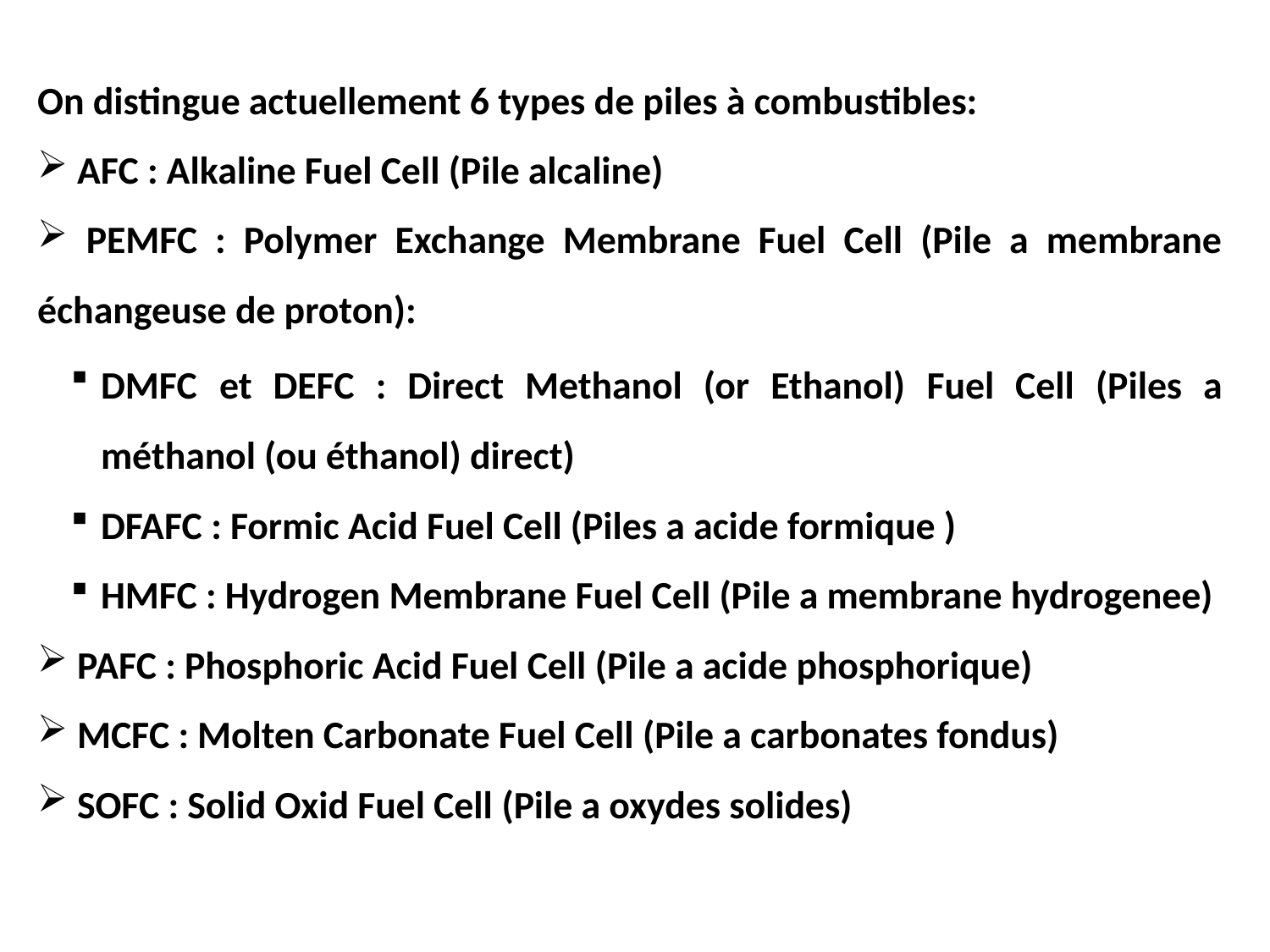

On distingue actuellement 6 types de piles à combustibles:
 AFC : Alkaline Fuel Cell (Pile alcaline)
 PEMFC : Polymer Exchange Membrane Fuel Cell (Pile a membrane échangeuse de proton):
DMFC et DEFC : Direct Methanol (or Ethanol) Fuel Cell (Piles a méthanol (ou éthanol) direct)
DFAFC : Formic Acid Fuel Cell (Piles a acide formique )
HMFC : Hydrogen Membrane Fuel Cell (Pile a membrane hydrogenee)
 PAFC : Phosphoric Acid Fuel Cell (Pile a acide phosphorique)
 MCFC : Molten Carbonate Fuel Cell (Pile a carbonates fondus)
 SOFC : Solid Oxid Fuel Cell (Pile a oxydes solides)